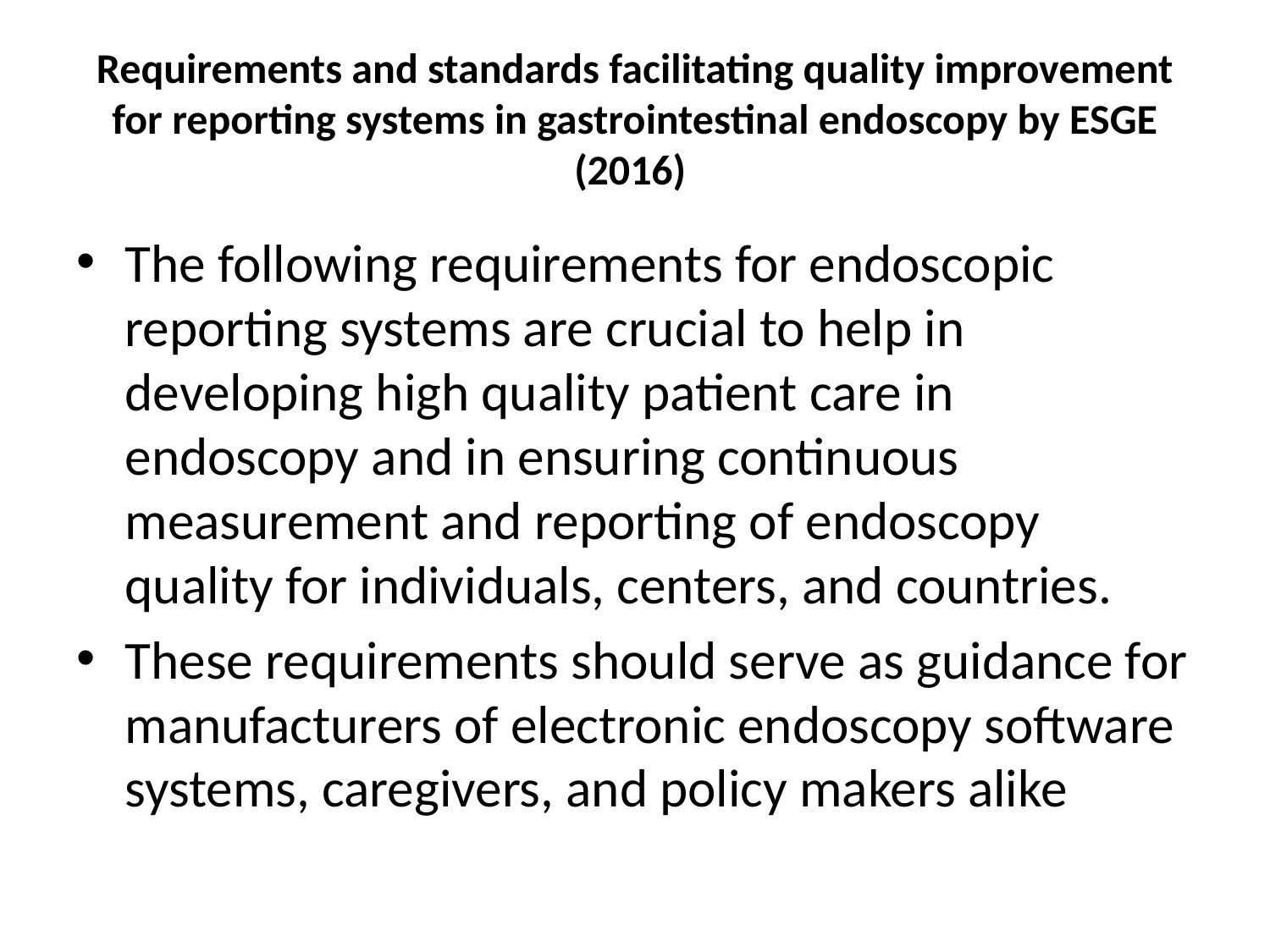

# Requirements and standards facilitating quality improvement for reporting systems in gastrointestinal endoscopy by ESGE (2016)
The following requirements for endoscopic reporting systems are crucial to help in developing high quality patient care in endoscopy and in ensuring continuous measurement and reporting of endoscopy quality for individuals, centers, and countries.
These requirements should serve as guidance for manufacturers of electronic endoscopy software systems, caregivers, and policy makers alike